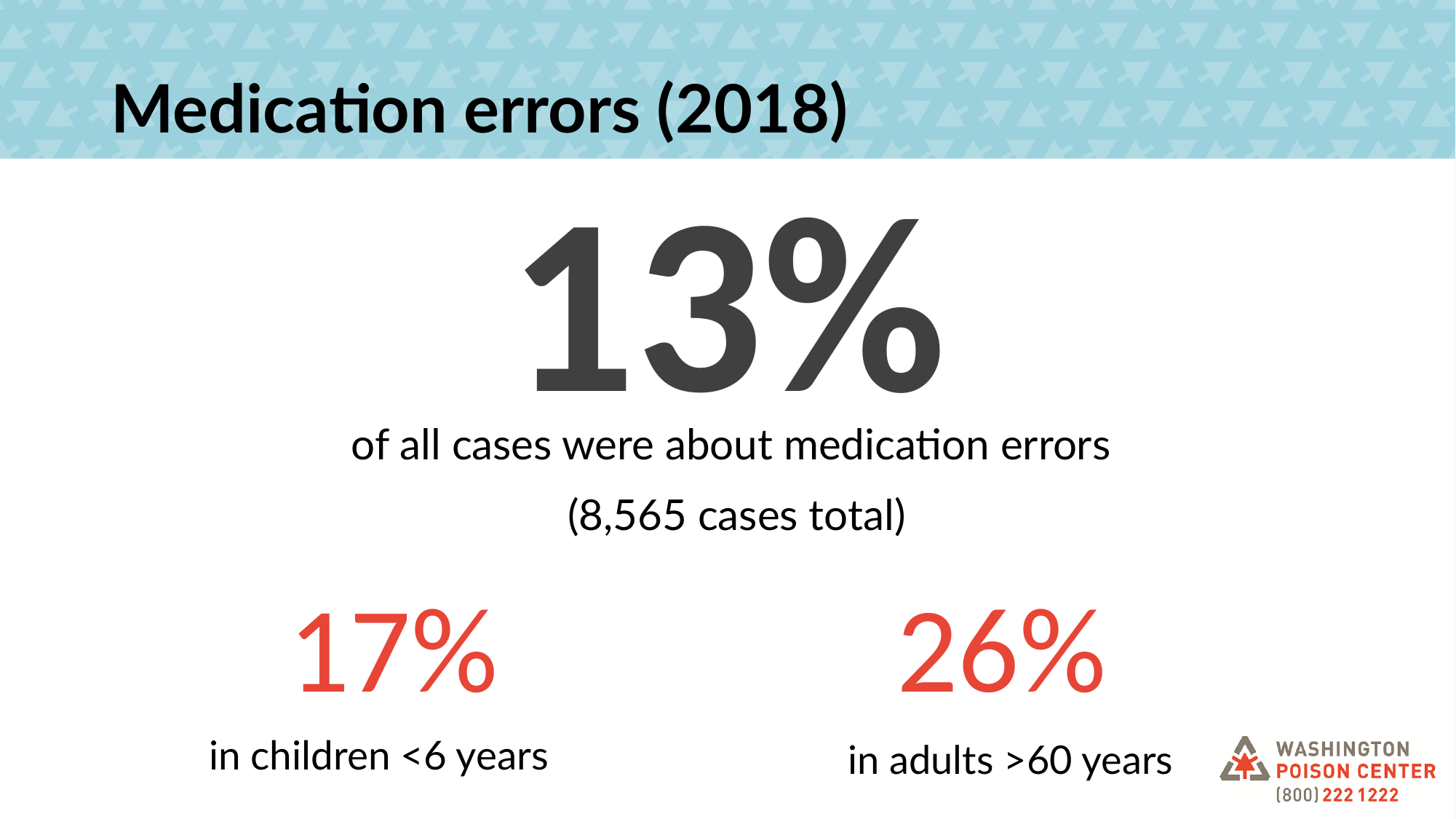

# Medication errors (2018)
13%
of all cases were about medication errors
(8,565 cases total)
17%
26%
in children <6 years
in adults >60 years